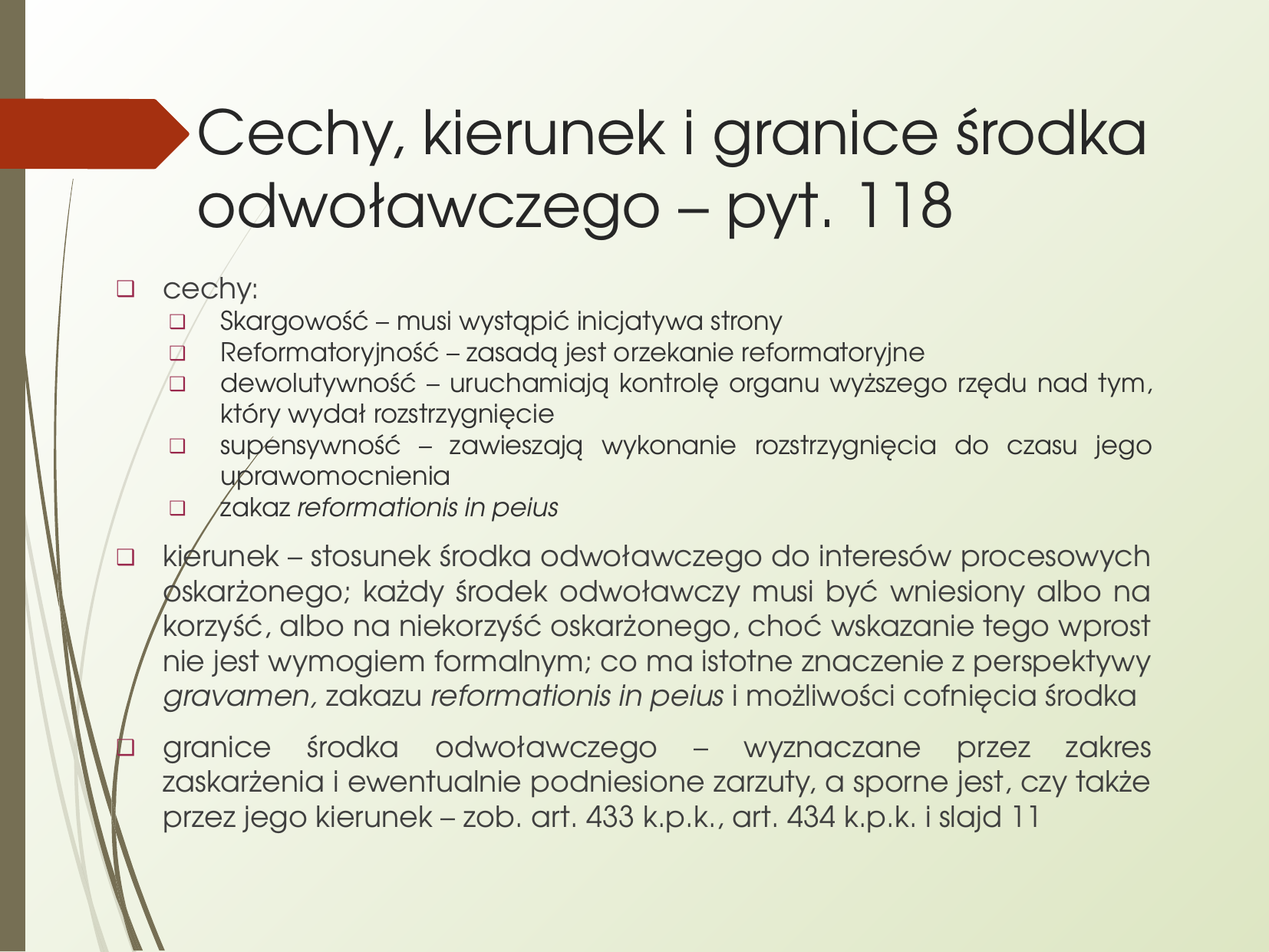

Cechy, kierunek i granice środka odwoławczego – pyt. 118
cechy:
Skargowość – musi wystąpić inicjatywa strony
Reformatoryjność – zasadą jest orzekanie reformatoryjne
dewolutywność – uruchamiają kontrolę organu wyższego rzędu nad tym, który wydał rozstrzygnięcie
supensywność – zawieszają wykonanie rozstrzygnięcia do czasu jego uprawomocnienia
zakaz reformationis in peius
kierunek – stosunek środka odwoławczego do interesów procesowych oskarżonego; każdy środek odwoławczy musi być wniesiony albo na korzyść, albo na niekorzyść oskarżonego, choć wskazanie tego wprost nie jest wymogiem formalnym; co ma istotne znaczenie z perspektywy gravamen, zakazu reformationis in peius i możliwości cofnięcia środka
granice środka odwoławczego – wyznaczane przez zakres zaskarżenia i ewentualnie podniesione zarzuty, a sporne jest, czy także przez jego kierunek – zob. art. 433 k.p.k., art. 434 k.p.k. i slajd 11